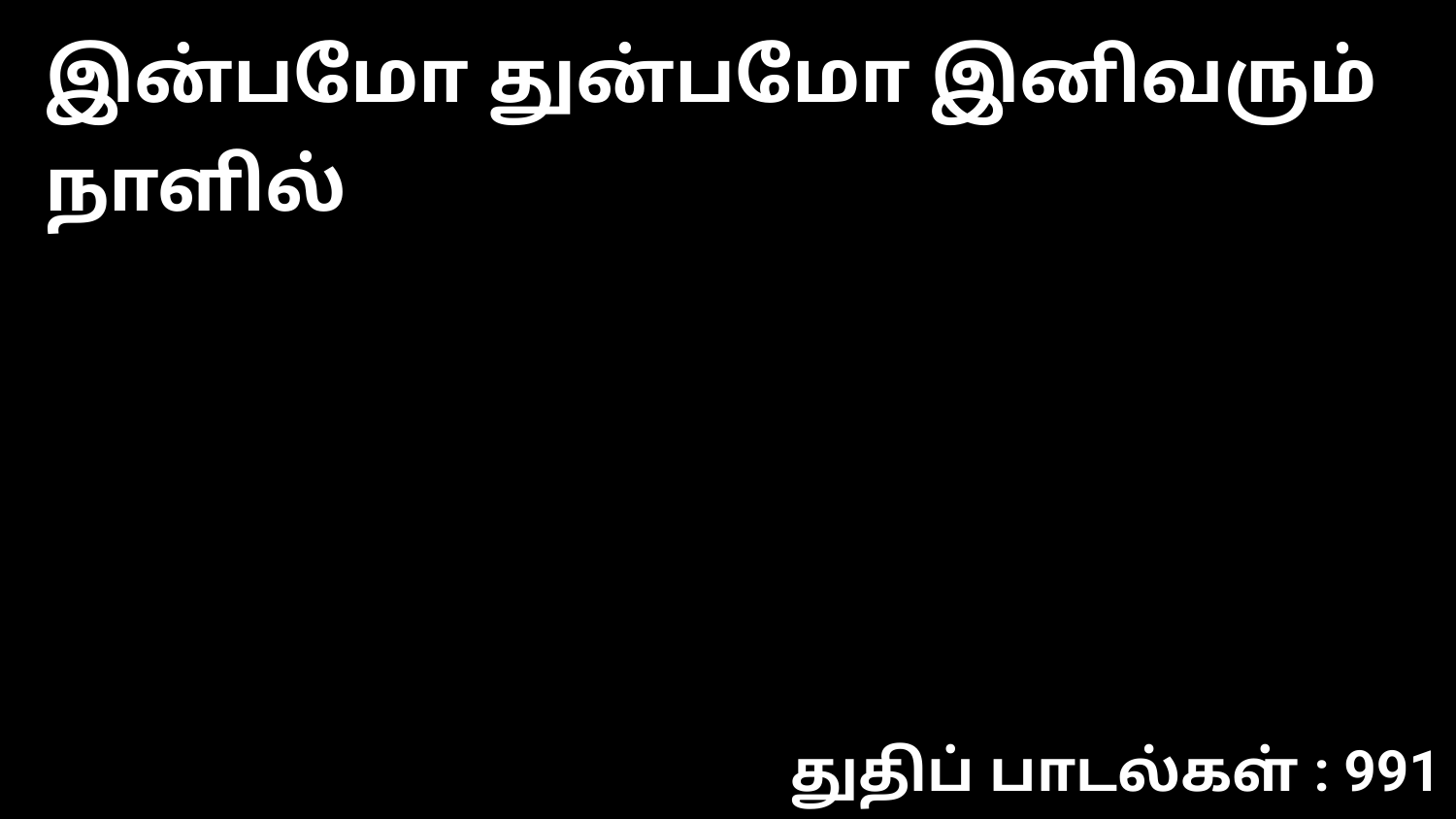

இன்பமோ துன்பமோ இனிவரும் நாளில்
துதிப் பாடல்கள் : 991